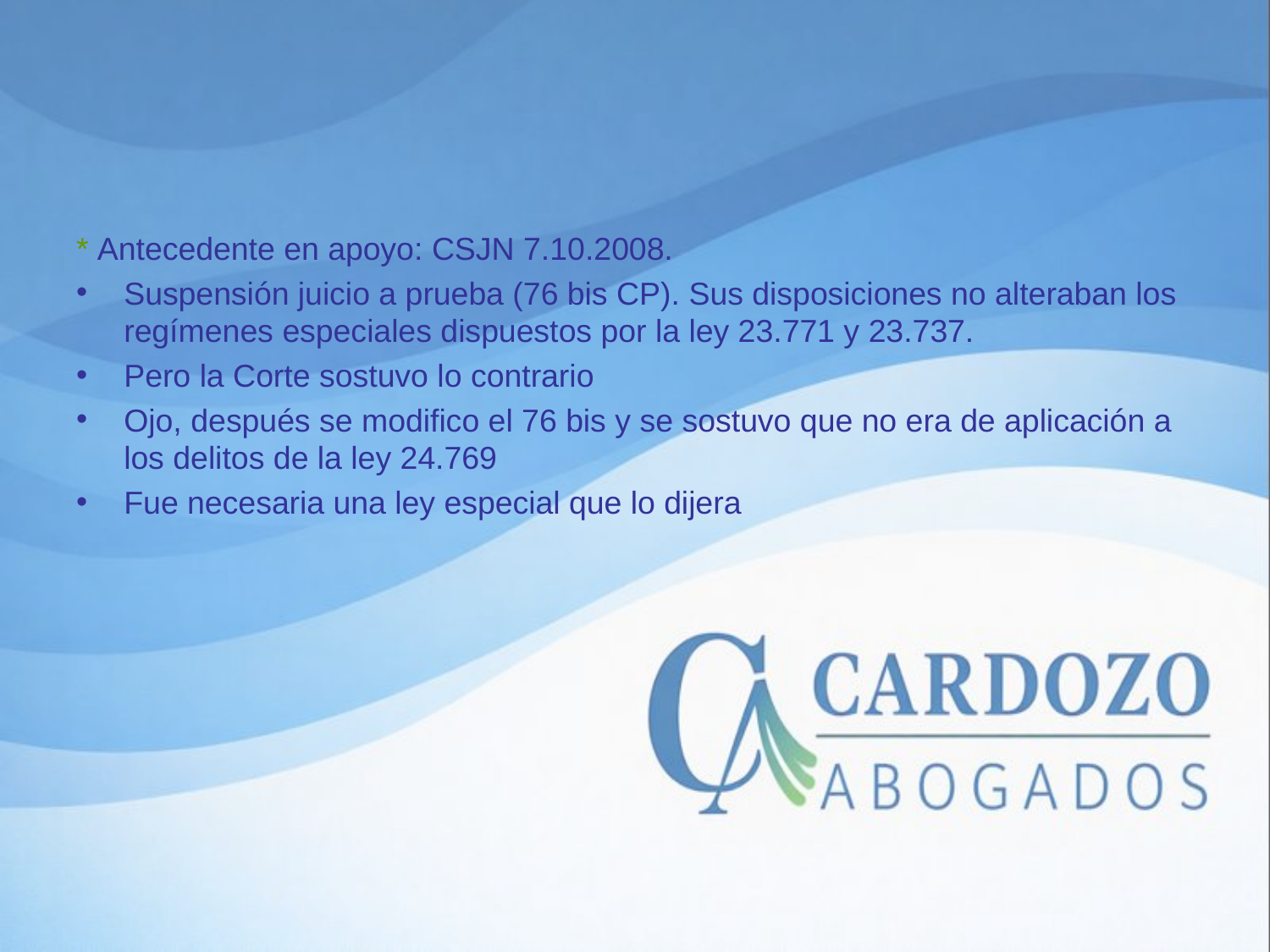

* Antecedente en apoyo: CSJN 7.10.2008.
Suspensión juicio a prueba (76 bis CP). Sus disposiciones no alteraban los regímenes especiales dispuestos por la ley 23.771 y 23.737.
Pero la Corte sostuvo lo contrario
Ojo, después se modifico el 76 bis y se sostuvo que no era de aplicación a los delitos de la ley 24.769
Fue necesaria una ley especial que lo dijera